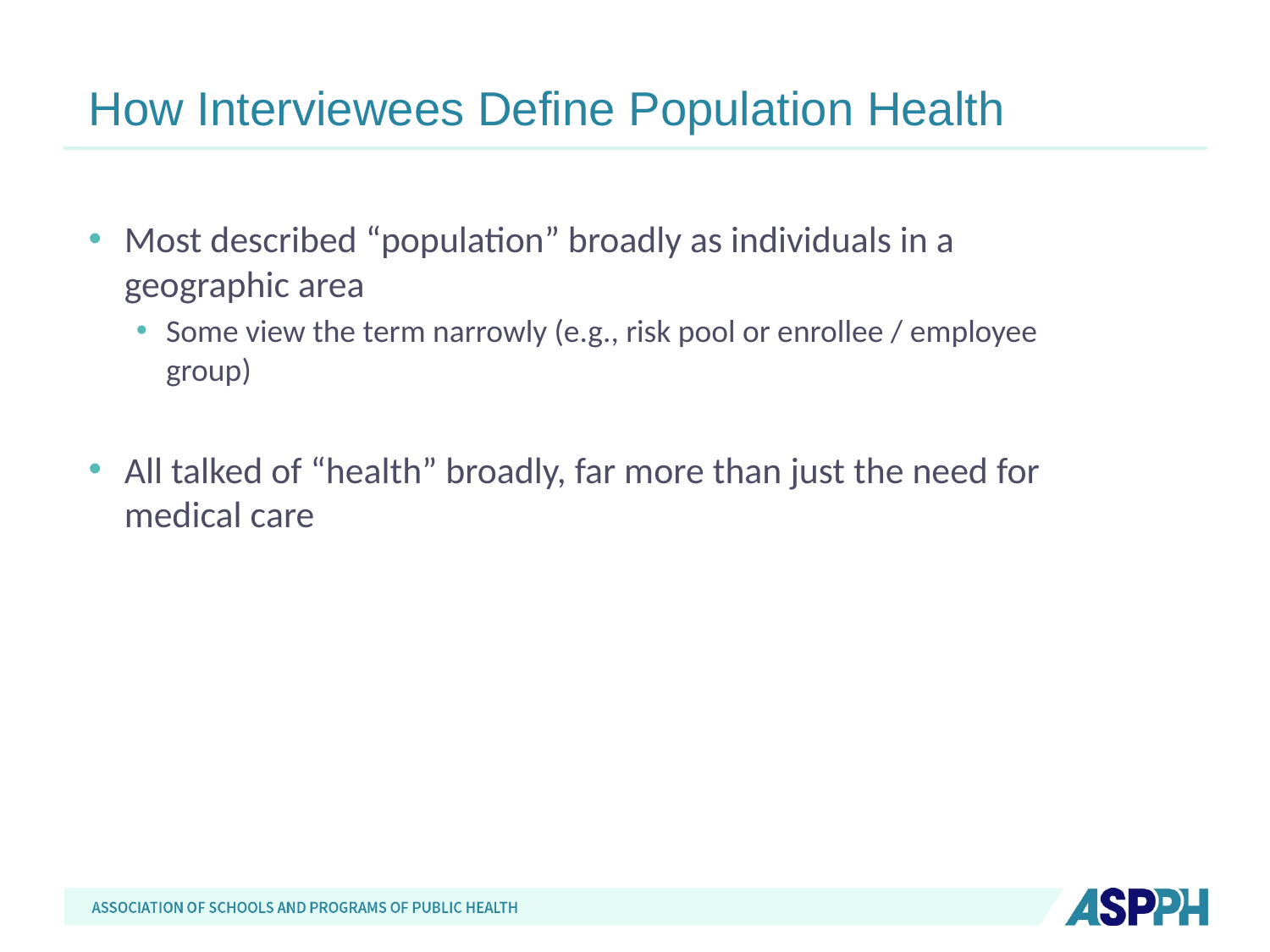

# How Interviewees Define Population Health
Most described “population” broadly as individuals in a geographic area
Some view the term narrowly (e.g., risk pool or enrollee / employee group)

All talked of “health” broadly, far more than just the need for medical care